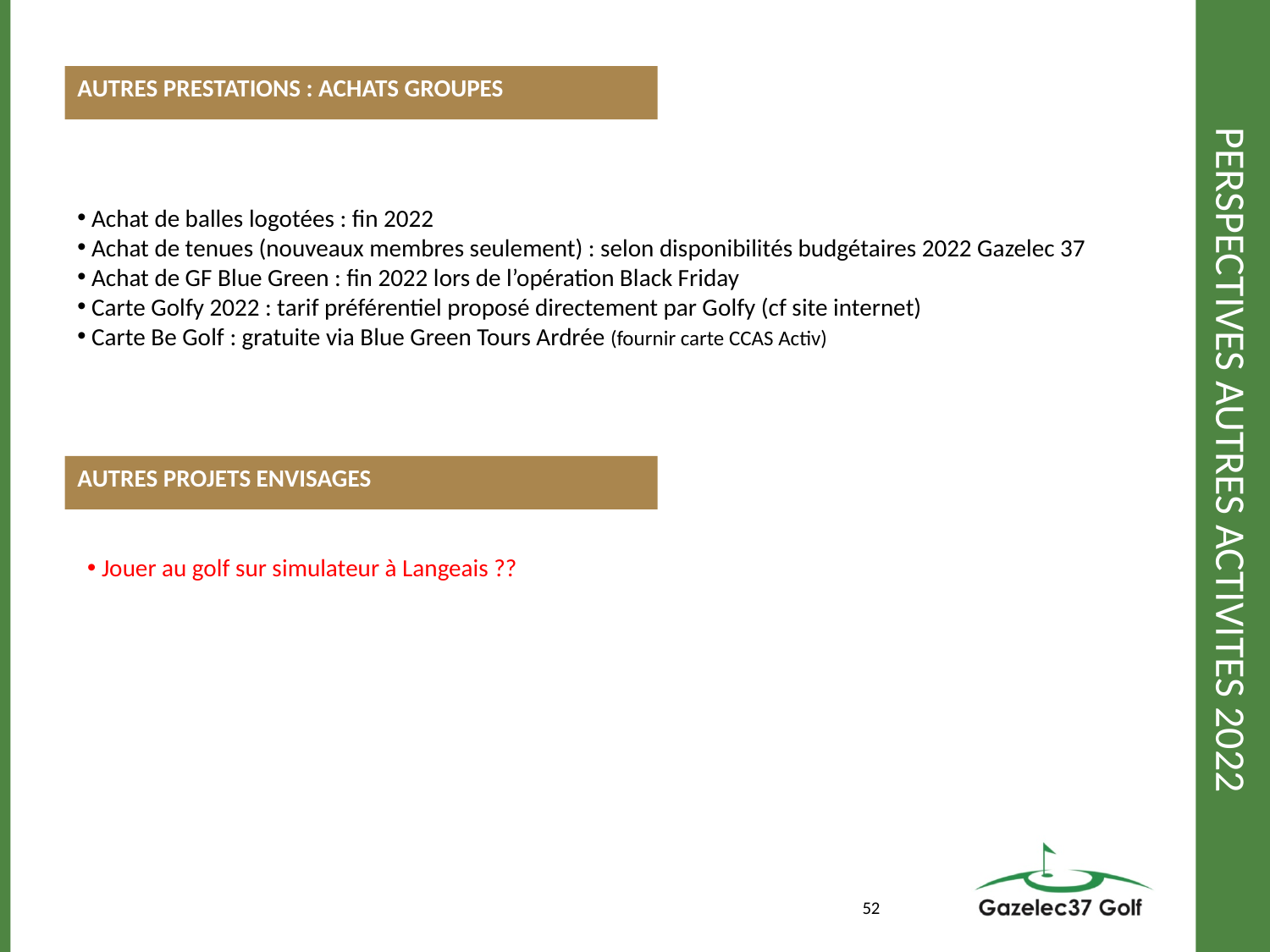

# PERSPECTIVES AUTRES ACTIVITES 2022
AUTRES PRESTATIONS : ACHATS GROUPES
 Achat de balles logotées : fin 2022
 Achat de tenues (nouveaux membres seulement) : selon disponibilités budgétaires 2022 Gazelec 37
 Achat de GF Blue Green : fin 2022 lors de l’opération Black Friday
 Carte Golfy 2022 : tarif préférentiel proposé directement par Golfy (cf site internet)
 Carte Be Golf : gratuite via Blue Green Tours Ardrée (fournir carte CCAS Activ)
AUTRES PROJETS ENVISAGES
 Jouer au golf sur simulateur à Langeais ??
52